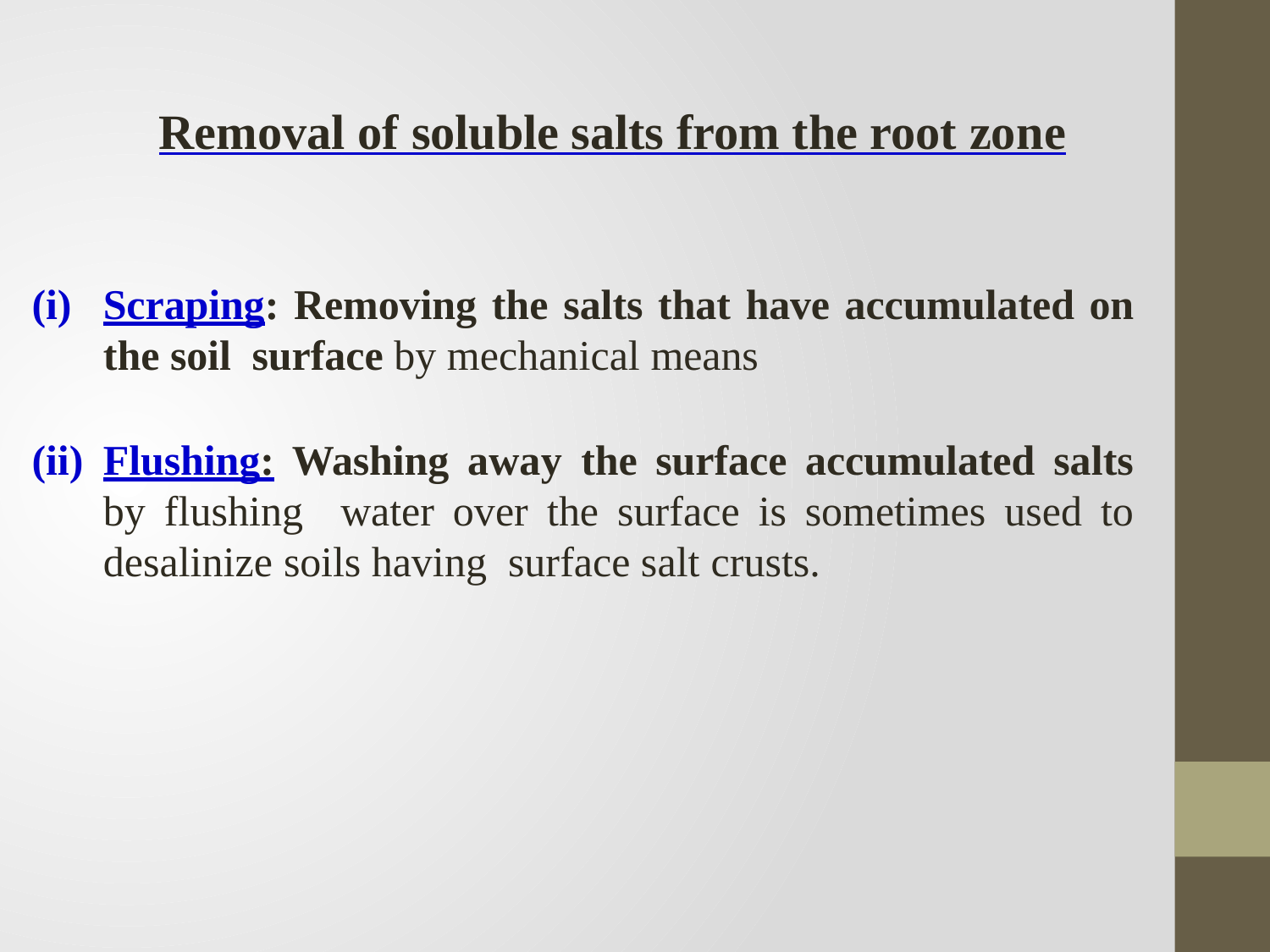

Removal of soluble salts from the root zone
Scraping: Removing the salts that have accumulated on the soil  surface by mechanical means

Flushing: Washing away the surface accumulated salts by flushing  water over the surface is sometimes used to desalinize soils having  surface salt crusts.